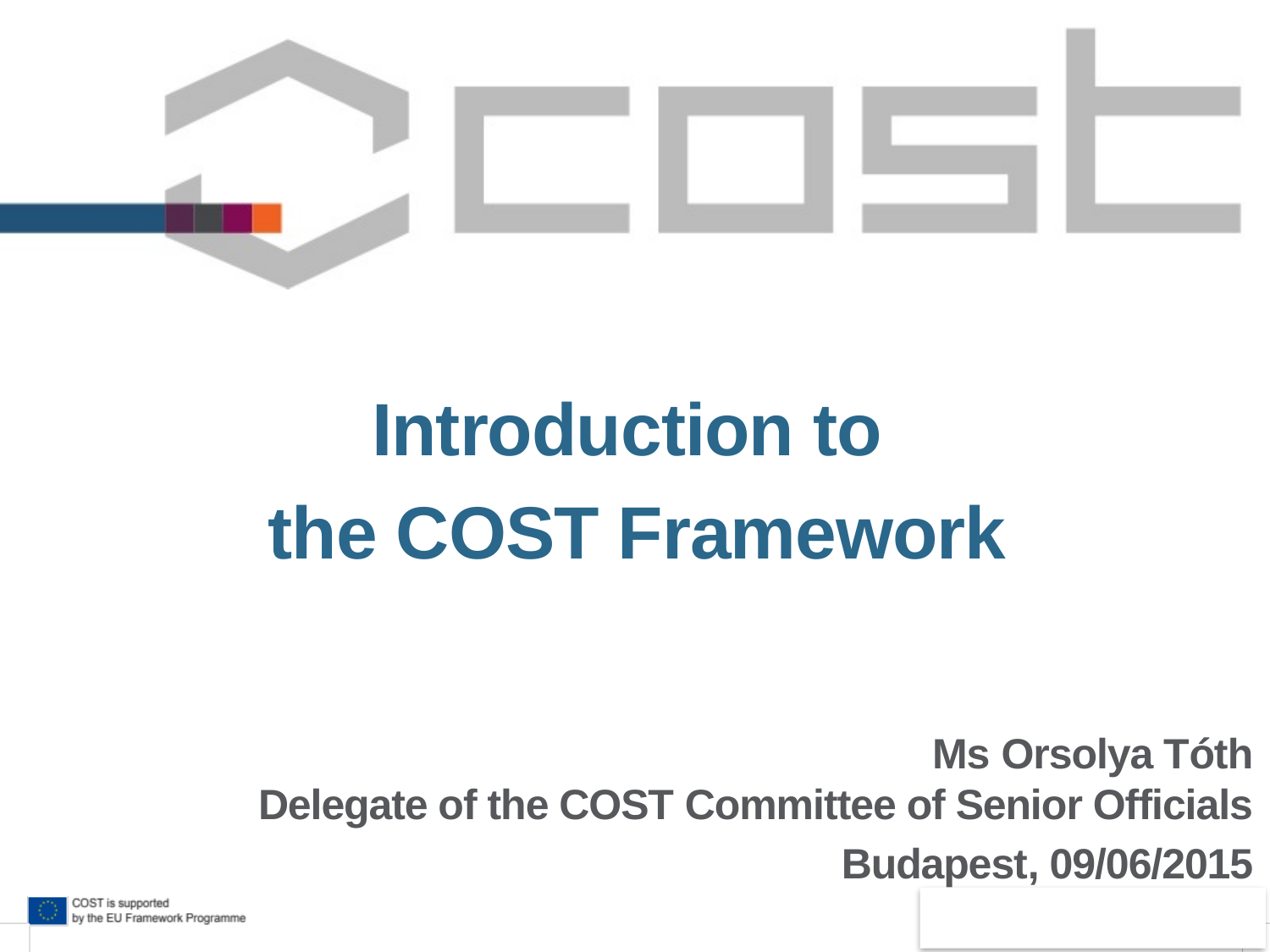

Introduction to
the COST Framework

Ms Orsolya Tóth
Delegate of the COST Committee of Senior Officials
Budapest, 09/06/2015